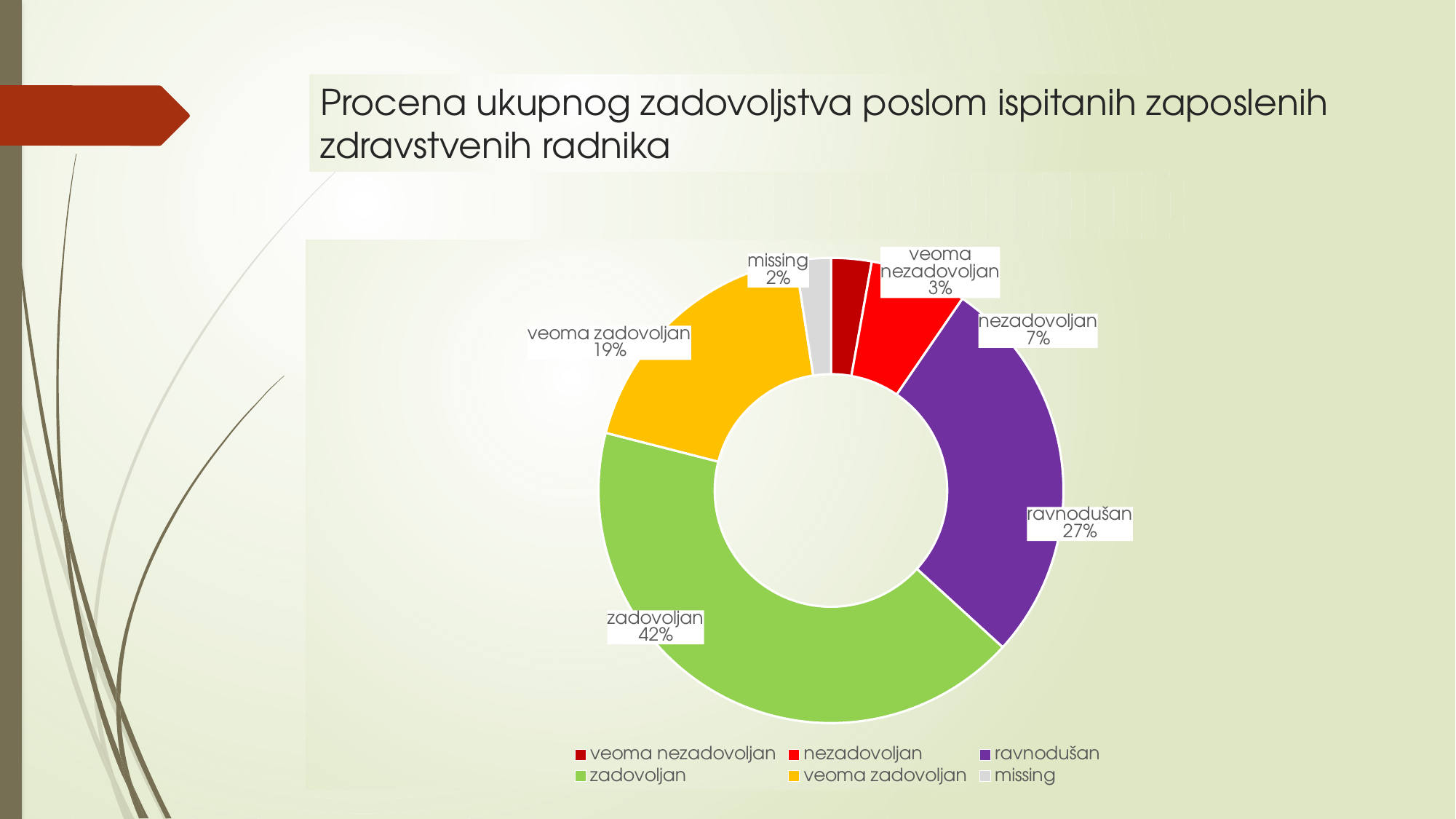

# Procena ukupnog zadovoljstva poslom ispitanih zaposlenih zdravstvenih radnika

### Chart

| Category | Sales |
|---|---|
| veoma nezadovoljan | 15.0 |
| nezadovoljan | 36.0 |
| ravnodušan | 145.0 |
| zadovoljan | 225.0 |
| veoma zadovoljan | 99.0 |
| missing | 13.0 |